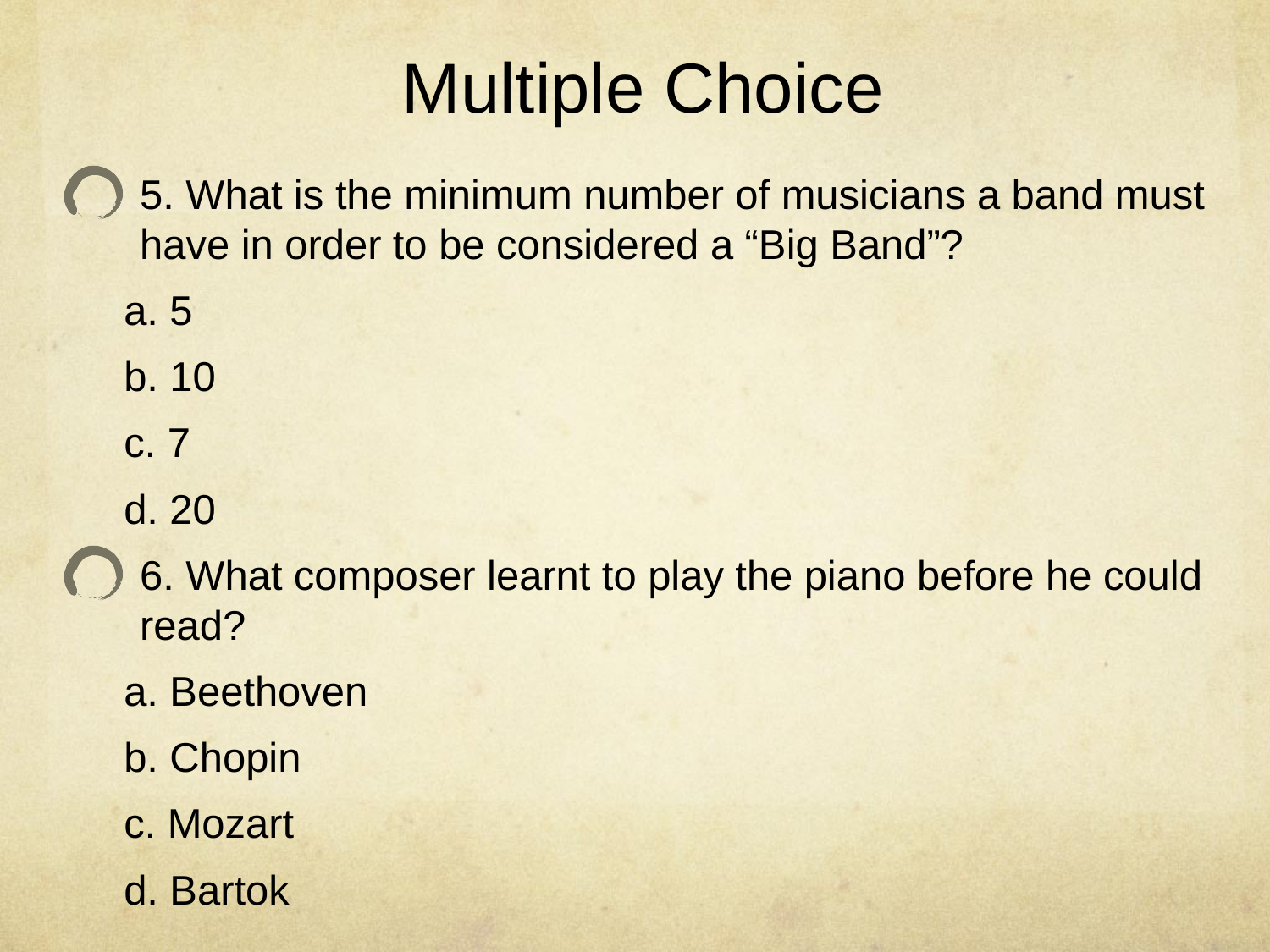

Multiple Choice
5. What is the minimum number of musicians a band must have in order to be considered a “Big Band”?
	a. 5
	b. 10
	c. 7
	d. 20
6. What composer learnt to play the piano before he could read?
	a. Beethoven
	b. Chopin
	c. Mozart
	d. Bartok